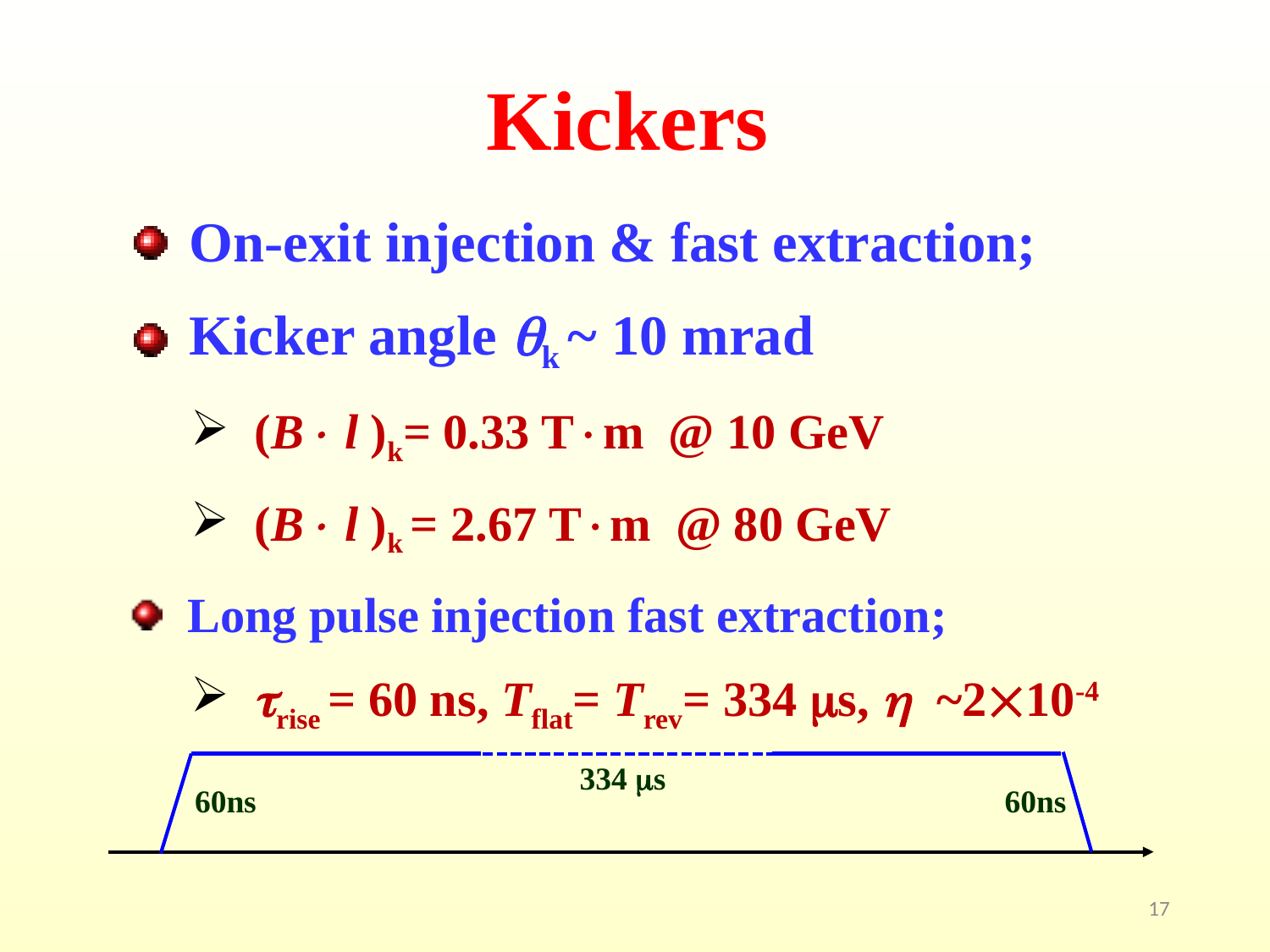

# Kickers
 On-exit injection & fast extraction;
 Kicker angle θk ~ 10 mrad
(B⋅ l )k= 0.33 T⋅m  @ 10 GeV
(B⋅ l )k = 2.67 T⋅m  @ 80 GeV
 Long pulse injection fast extraction;
τrise = 60 ns, Tflat= Trev= 334 μs, η ~2×10-4

334 μs
60ns
60ns
17